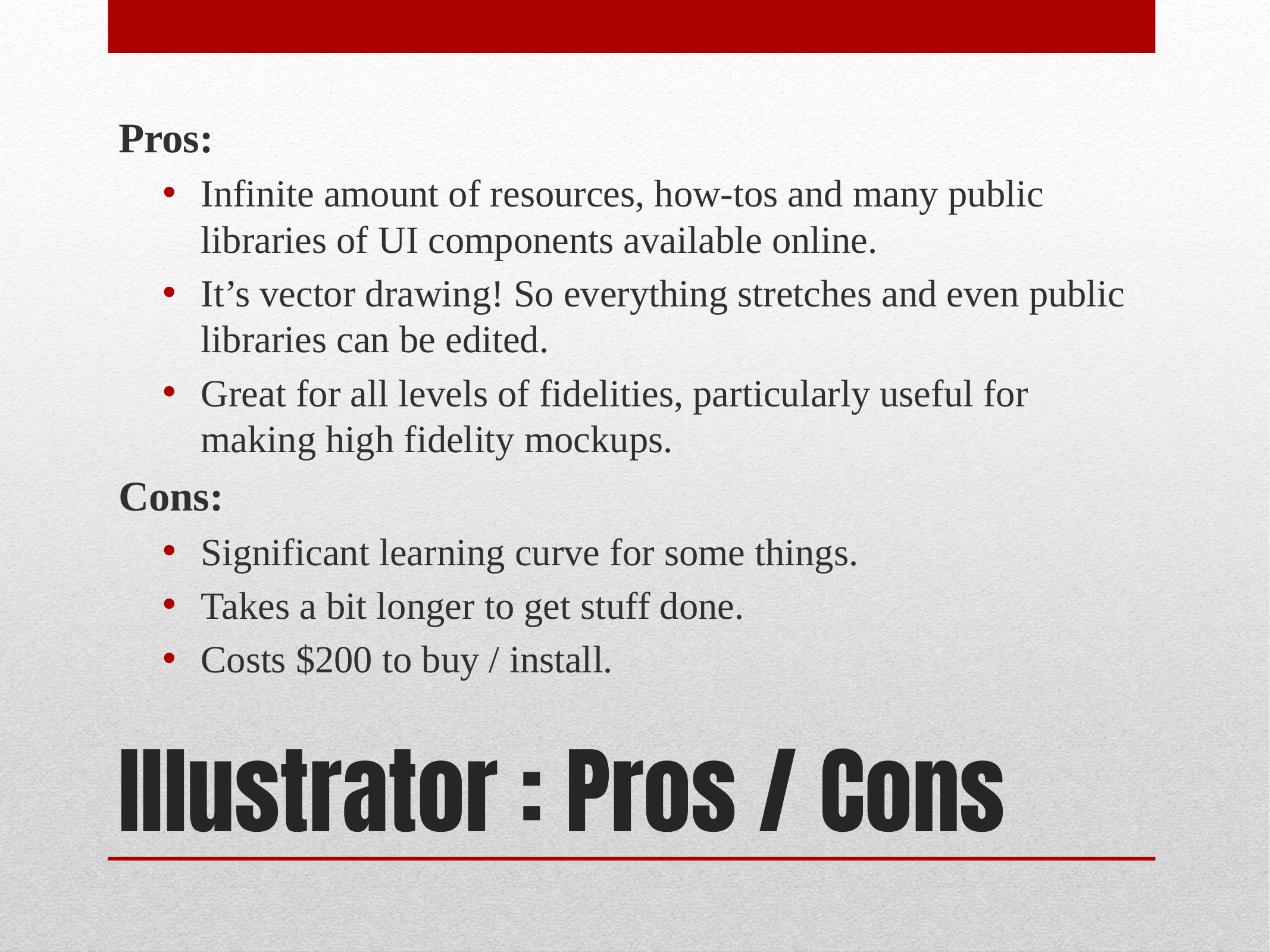

Pros:
Infinite amount of resources, how-tos and many public libraries of UI components available online.
It’s vector drawing! So everything stretches and even public libraries can be edited.
Great for all levels of fidelities, particularly useful for making high fidelity mockups.
Cons:
Significant learning curve for some things.
Takes a bit longer to get stuff done.
Costs $200 to buy / install.
# Illustrator : Pros / Cons